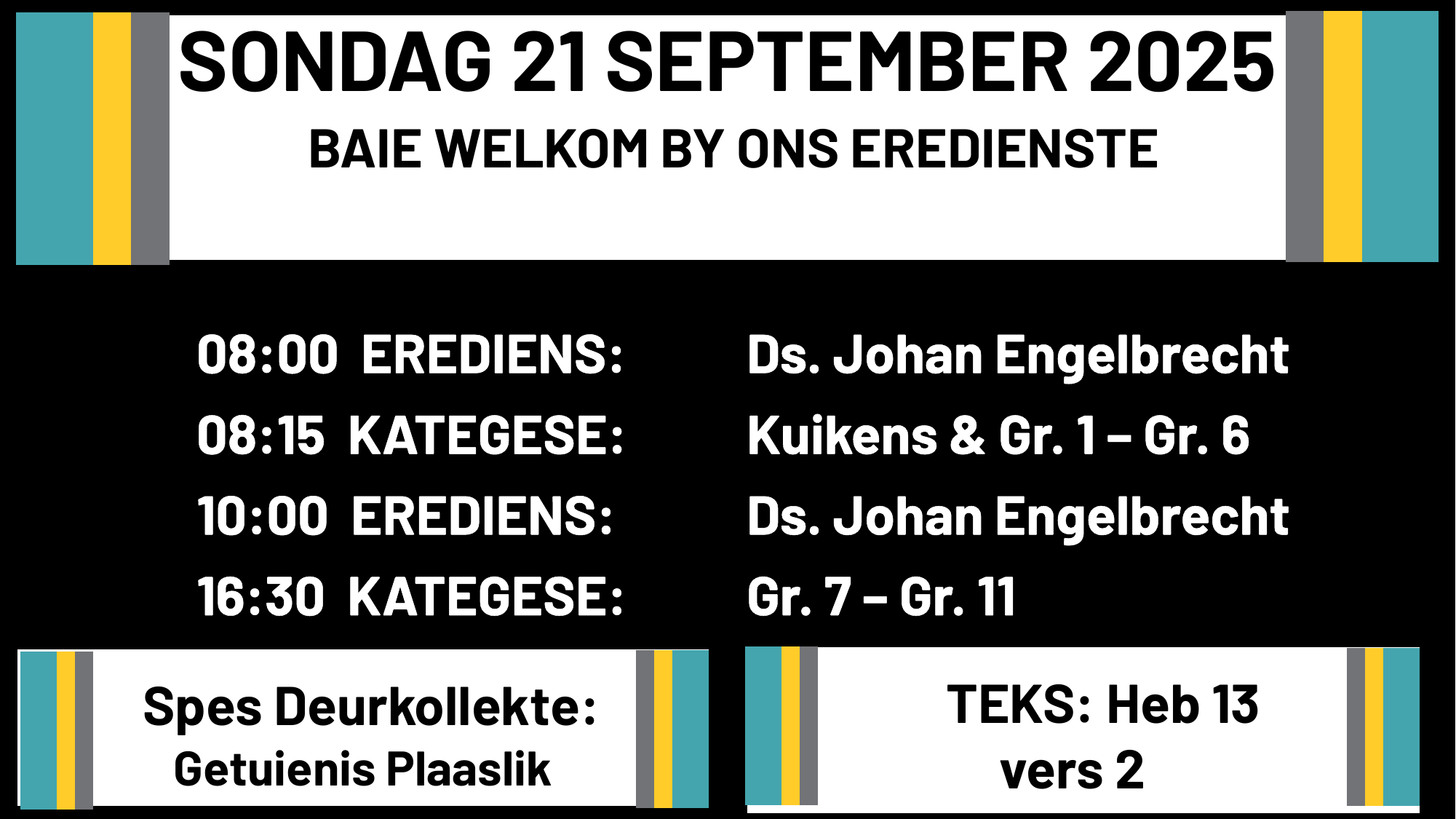

SONDAG 21 SEPTEMBER 2025
 BAIE WELKOM BY ONS EREDIENSTE

08:00  EREDIENS:
08:15  KATEGESE:
10:00  EREDIENS:
16:30  KATEGESE:

Ds. Johan Engelbrecht
Kuikens & Gr. 1 – Gr. 6
Ds. Johan Engelbrecht
Gr. 7 – Gr. 11

   TEKS: Heb 13
vers 2

 Spes Deurkollekte:
Getuienis Plaaslik